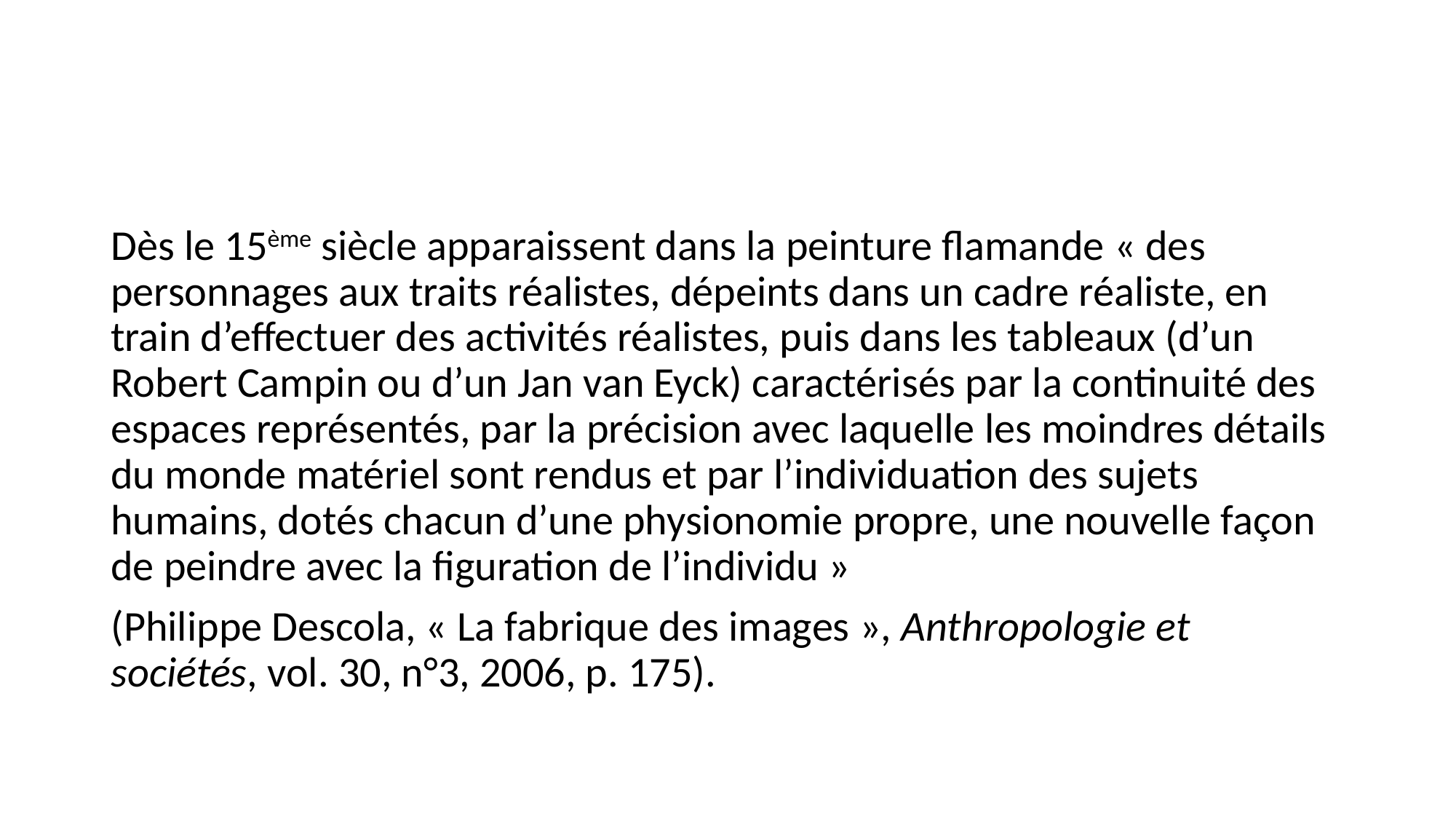

#
Dès le 15ème siècle apparaissent dans la peinture flamande « des personnages aux traits réalistes, dépeints dans un cadre réaliste, en train d’effectuer des activités réalistes, puis dans les tableaux (d’un Robert Campin ou d’un Jan van Eyck) caractérisés par la continuité des espaces représentés, par la précision avec laquelle les moindres détails du monde matériel sont rendus et par l’individuation des sujets humains, dotés chacun d’une physionomie propre, une nouvelle façon de peindre avec la figuration de l’individu »
(Philippe Descola, « La fabrique des images », Anthropologie et sociétés, vol. 30, n°3, 2006, p. 175).